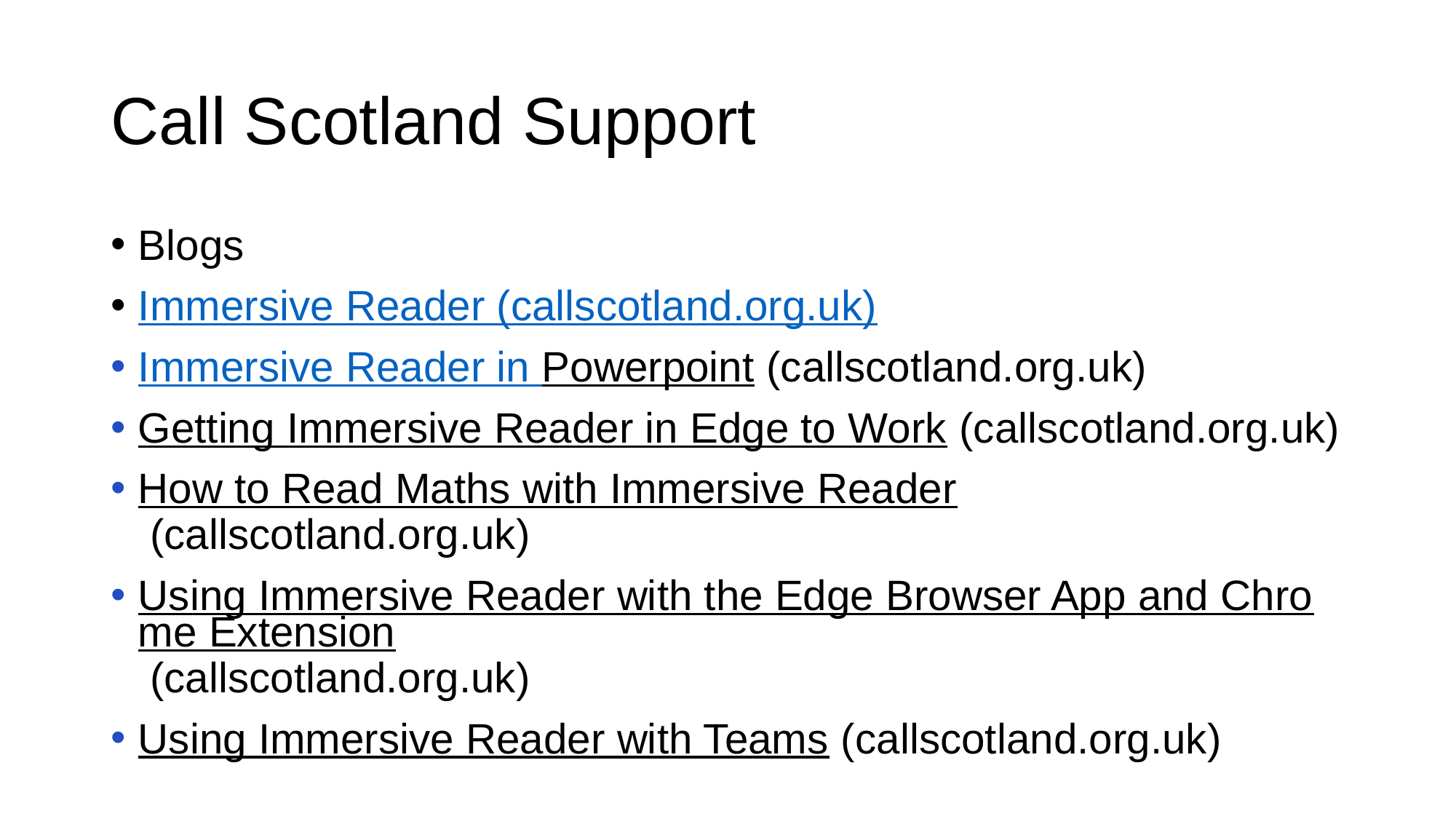

# Call Scotland Support
Blogs
Immersive Reader (callscotland.org.uk)
Immersive Reader in Powerpoint (callscotland.org.uk)
Getting Immersive Reader in Edge to Work (callscotland.org.uk)
How to Read Maths with Immersive Reader (callscotland.org.uk)
Using Immersive Reader with the Edge Browser App and Chrome Extension (callscotland.org.uk)
Using Immersive Reader with Teams (callscotland.org.uk)